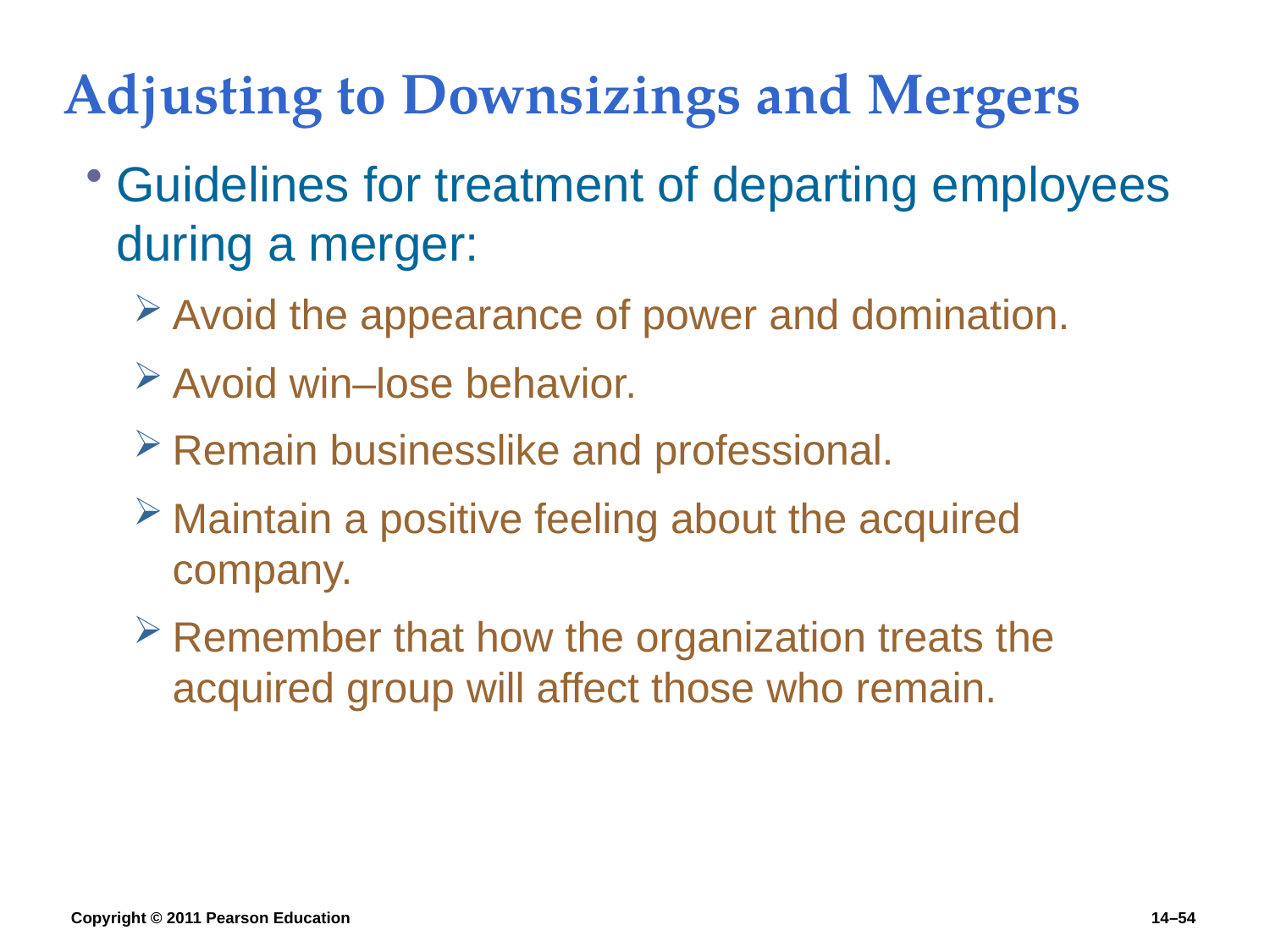

# Adjusting to Downsizings and Mergers
Guidelines for treatment of departing employees during a merger:
Avoid the appearance of power and domination.
Avoid win–lose behavior.
Remain businesslike and professional.
Maintain a positive feeling about the acquired company.
Remember that how the organization treats the acquired group will affect those who remain.
Copyright © 2011 Pearson Education
14–54